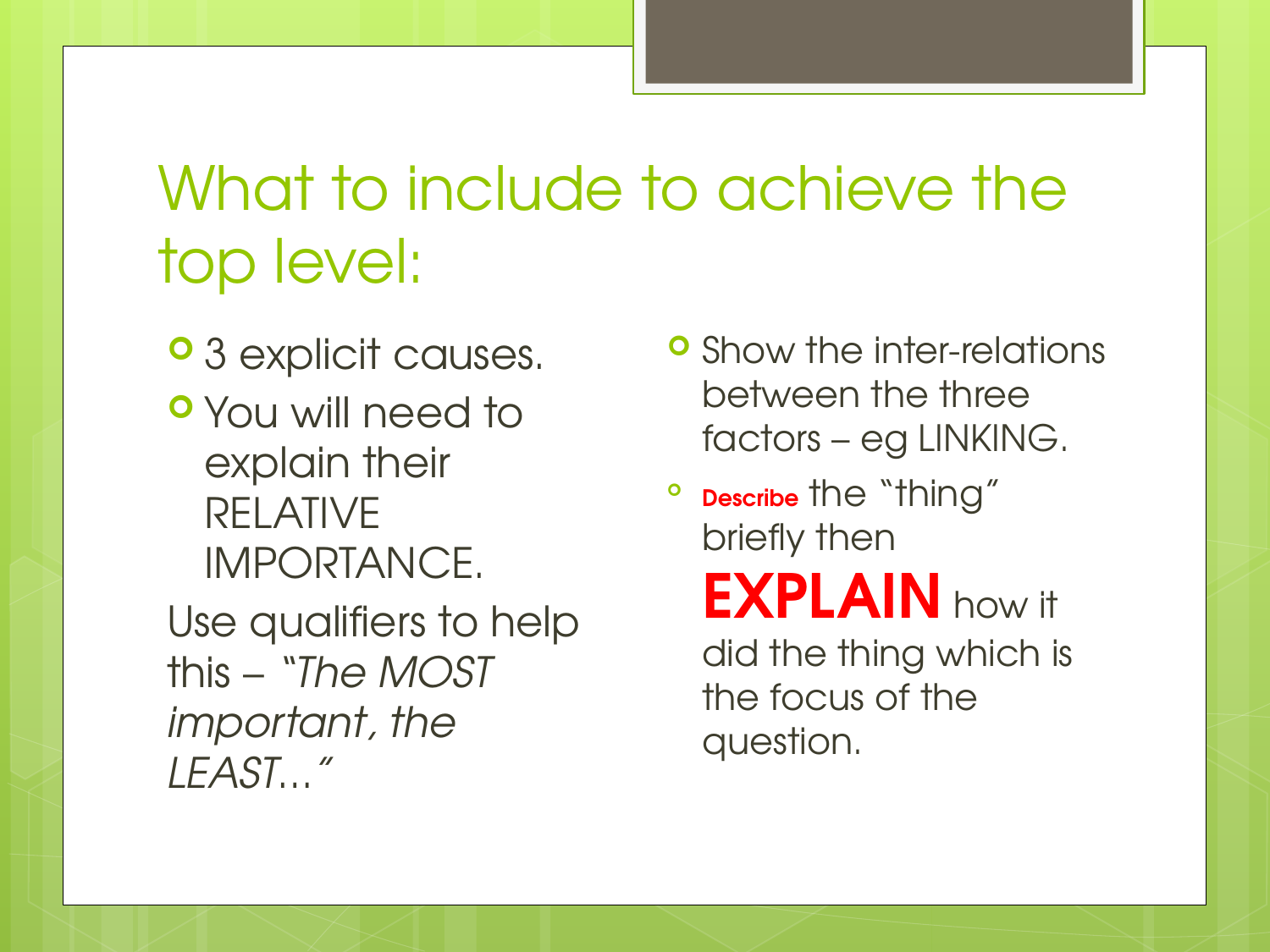

# What to include to achieve the top level:
Show the inter-relations between the three factors – eg LINKING.
Describe the “thing” briefly then EXPLAIN how it did the thing which is the focus of the question.
3 explicit causes.
You will need to explain their RELATIVE IMPORTANCE.
Use qualifiers to help this – “The MOST important, the LEAST…”